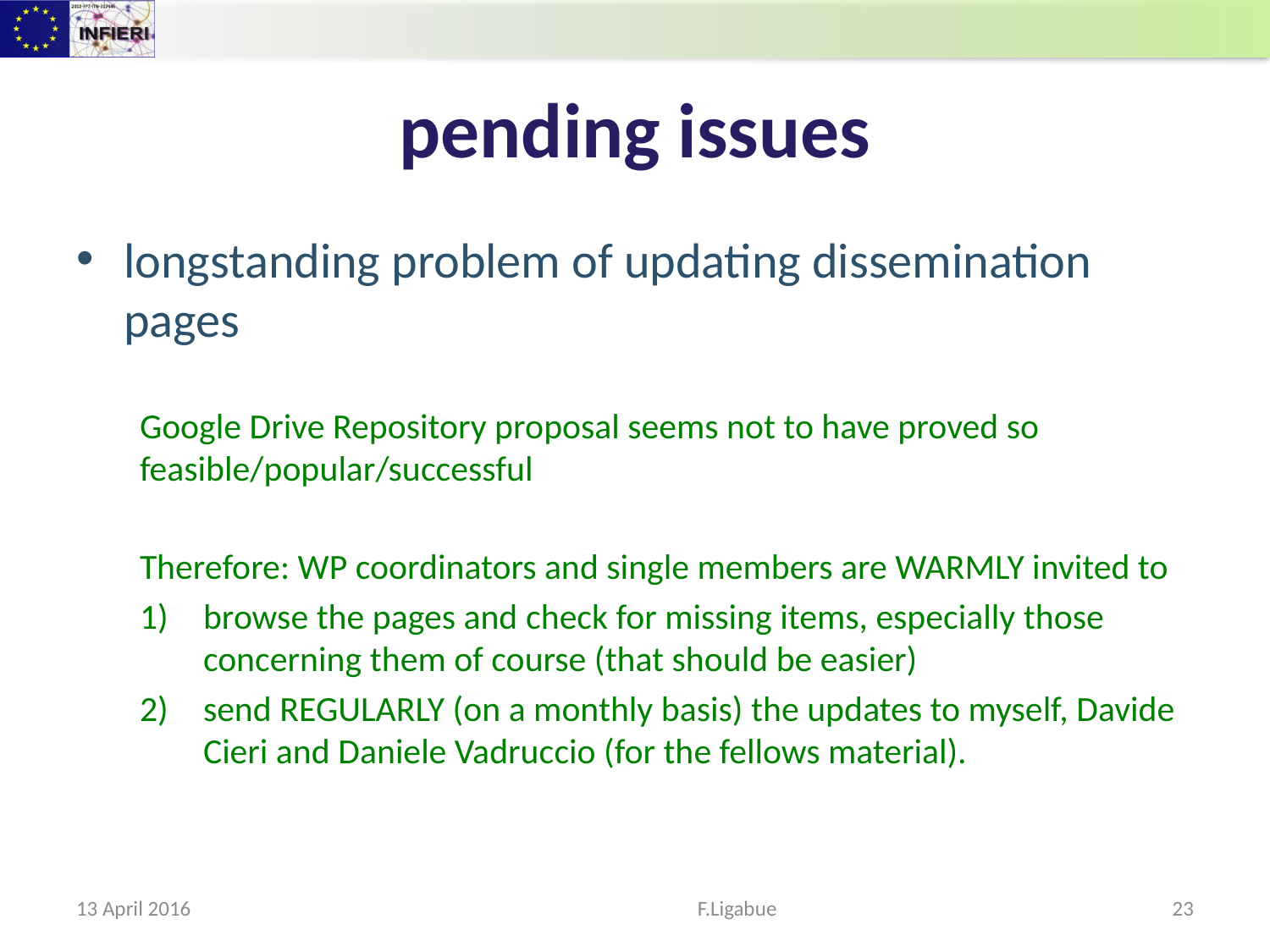

# pending issues
longstanding problem of updating dissemination pages

Google Drive Repository proposal seems not to have proved so feasible/popular/successful

Therefore: WP coordinators and single members are WARMLY invited to
browse the pages and check for missing items, especially those concerning them of course (that should be easier)
send REGULARLY (on a monthly basis) the updates to myself, Davide Cieri and Daniele Vadruccio (for the fellows material).

13 April 2016
F.Ligabue
23